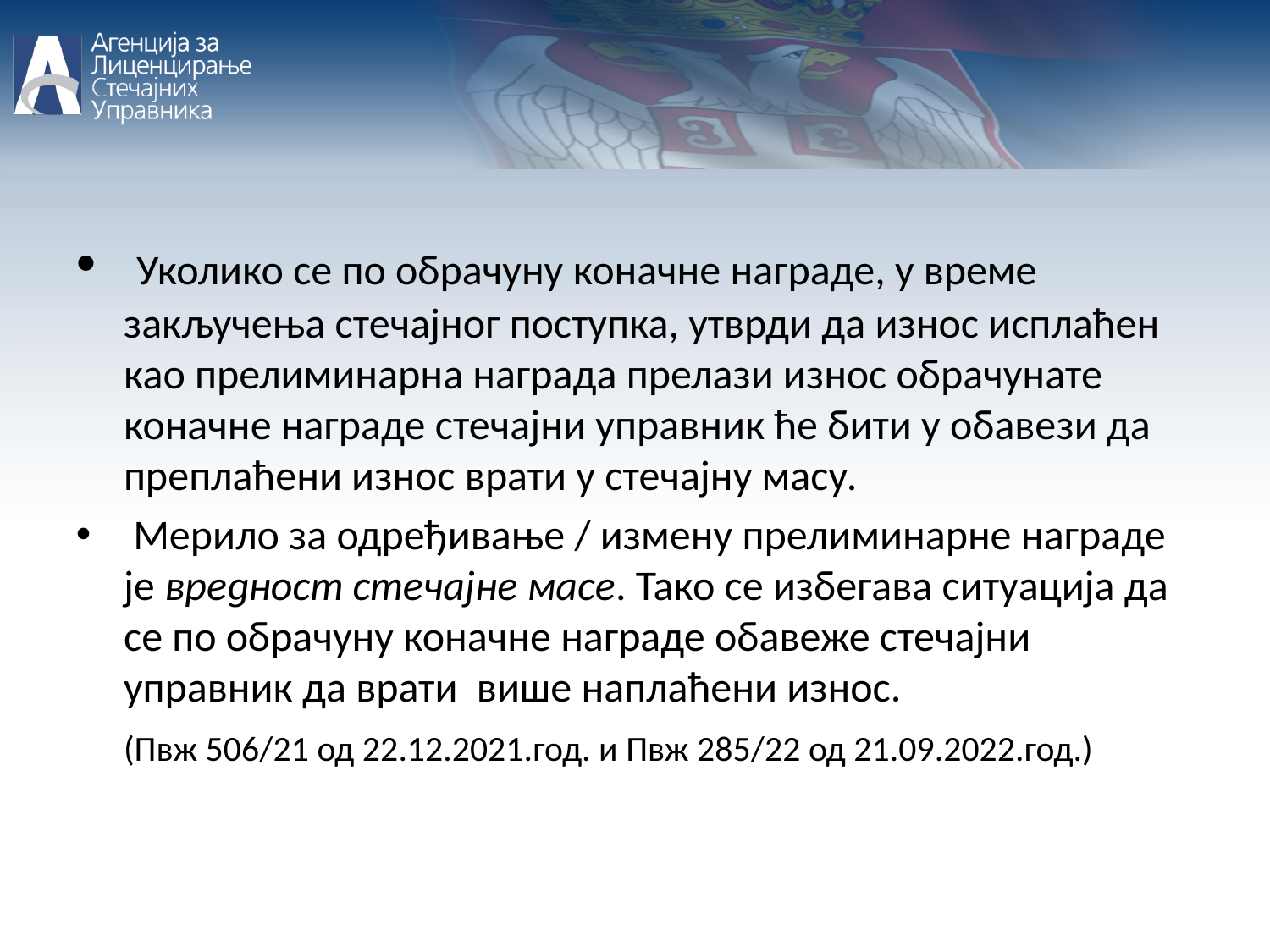

Уколико се по обрачуну коначне награде, у време закључења стечајног поступка, утврди да износ исплаћен као прелиминарна награда прелази износ обрачунате коначне награде стечајни управник ће бити у обавези да преплаћени износ врати у стечајну масу.
 Мерило за одређивање / измену прелиминарне награде је вредност стечајне масе. Тако се избегава ситуација да се по обрачуну коначне награде обавеже стечајни управник да врати  више наплаћени износ.
     (Пвж 506/21 од 22.12.2021.год. и Пвж 285/22 од 21.09.2022.год.)